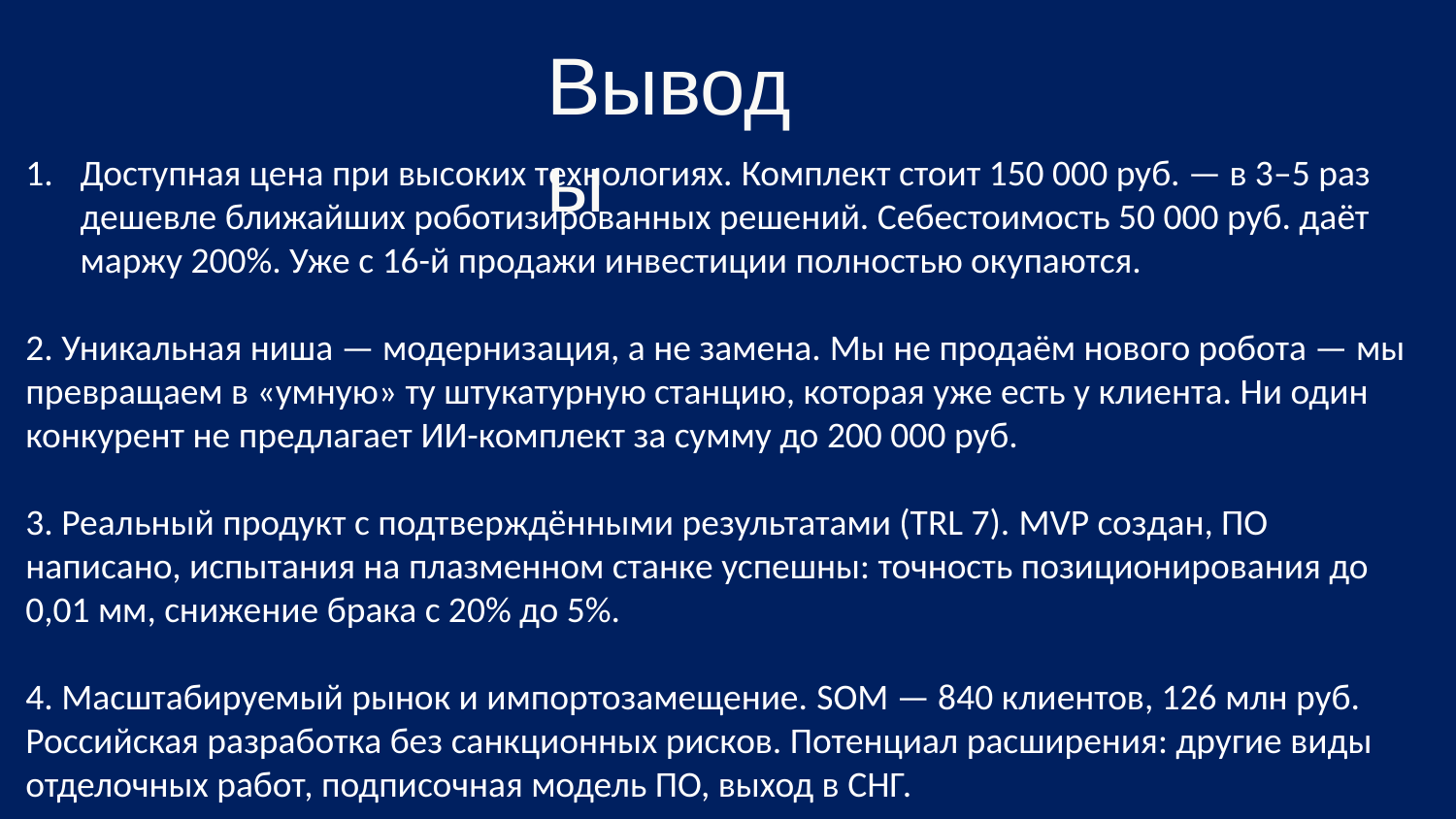

Выводы
Доступная цена при высоких технологиях. Комплект стоит 150 000 руб. — в 3–5 раз дешевле ближайших роботизированных решений. Себестоимость 50 000 руб. даёт маржу 200%. Уже с 16-й продажи инвестиции полностью окупаются.

2. Уникальная ниша — модернизация, а не замена. Мы не продаём нового робота — мы превращаем в «умную» ту штукатурную станцию, которая уже есть у клиента. Ни один конкурент не предлагает ИИ-комплект за сумму до 200 000 руб.

3. Реальный продукт с подтверждёнными результатами (TRL 7). MVP создан, ПО написано, испытания на плазменном станке успешны: точность позиционирования до 0,01 мм, снижение брака с 20% до 5%.

4. Масштабируемый рынок и импортозамещение. SOM — 840 клиентов, 126 млн руб. Российская разработка без санкционных рисков. Потенциал расширения: другие виды отделочных работ, подписочная модель ПО, выход в СНГ.